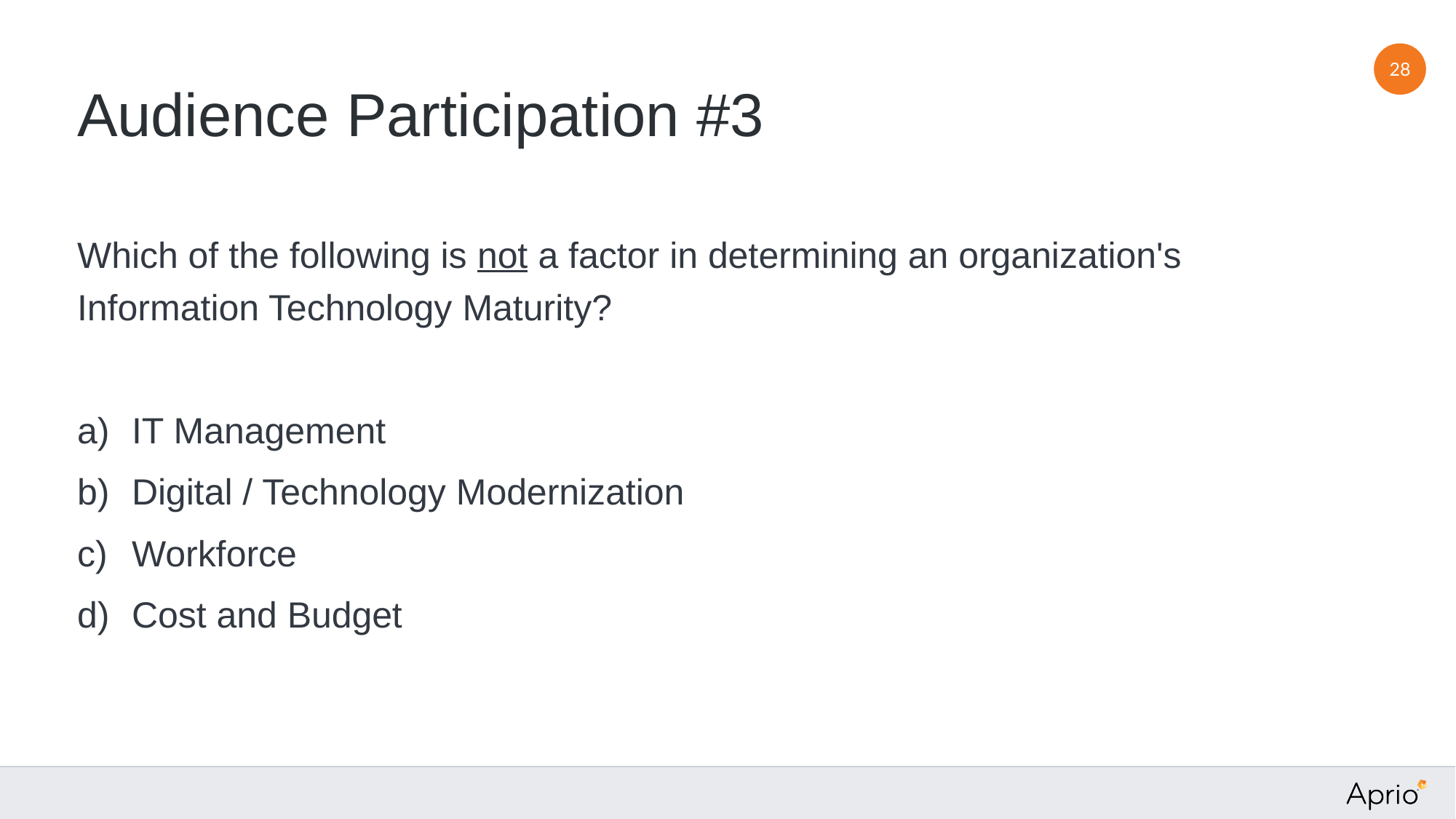

28
# Audience Participation #3
Which of the following is not a factor in determining an organization's Information Technology Maturity?

IT Management
Digital / Technology Modernization
Workforce
Cost and Budget